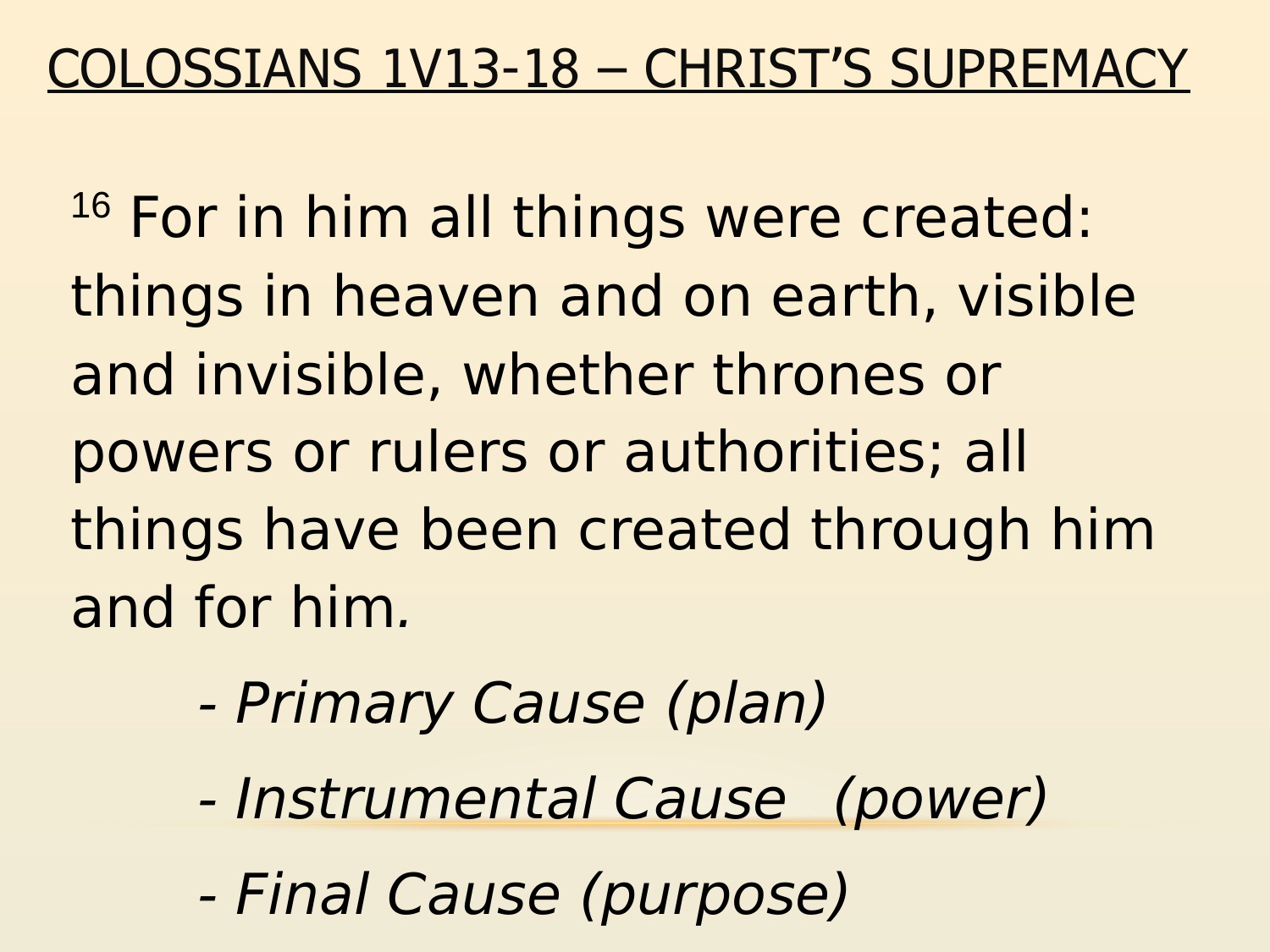

# Colossians 1v13-18 – christ’s suPremacy
16 For in him all things were created: things in heaven and on earth, visible and invisible, whether thrones or powers or rulers or authorities; all things have been created through him and for him.
	- Primary Cause (plan)
	- Instrumental Cause	(power)
	- Final Cause (purpose)